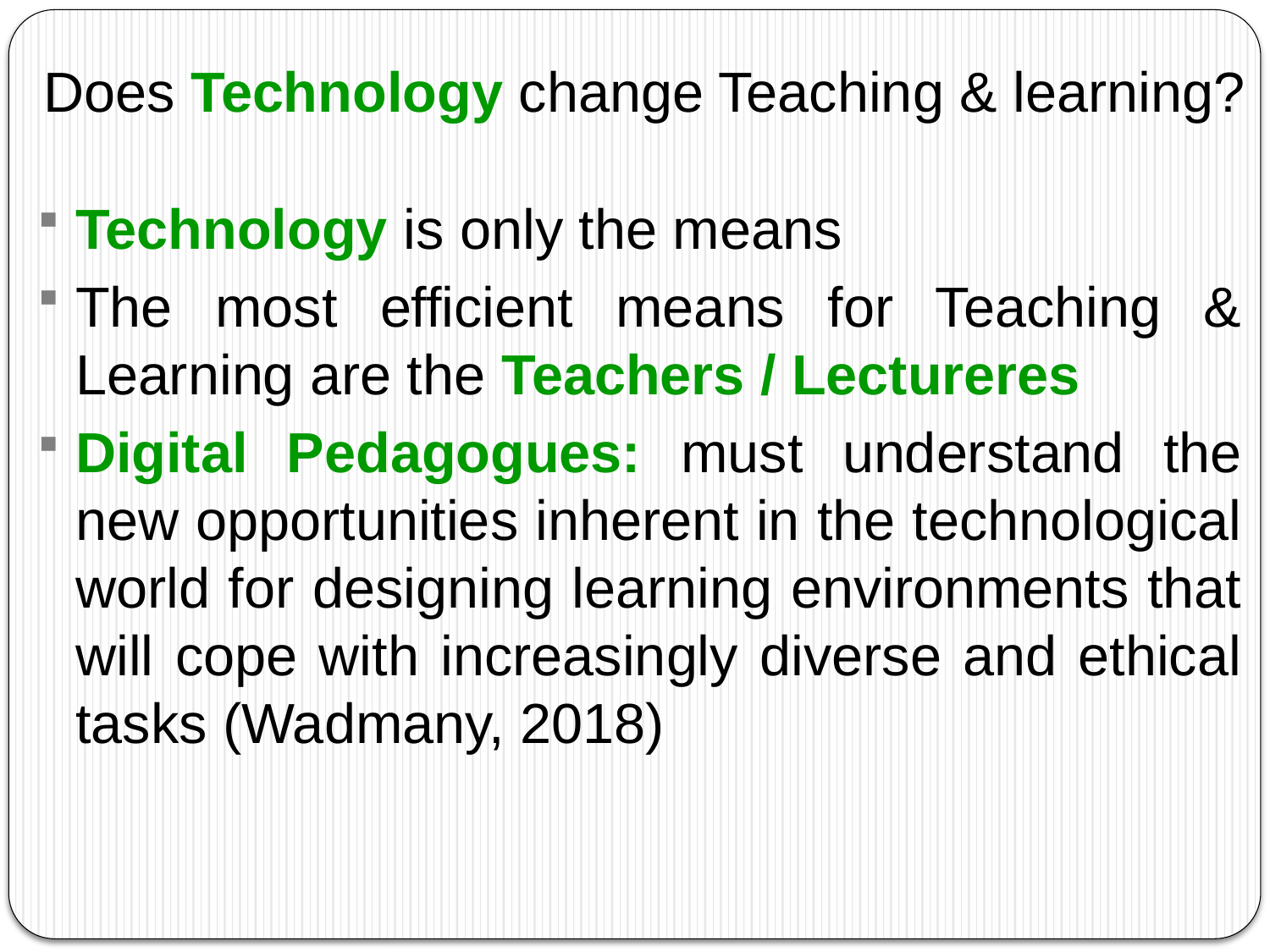

# Does Technology change Teaching & learning?
Technology is only the means
The most efficient means for Teaching & Learning are the Teachers / Lectureres
Digital Pedagogues: must understand the new opportunities inherent in the technological world for designing learning environments that will cope with increasingly diverse and ethical tasks (Wadmany, 2018)